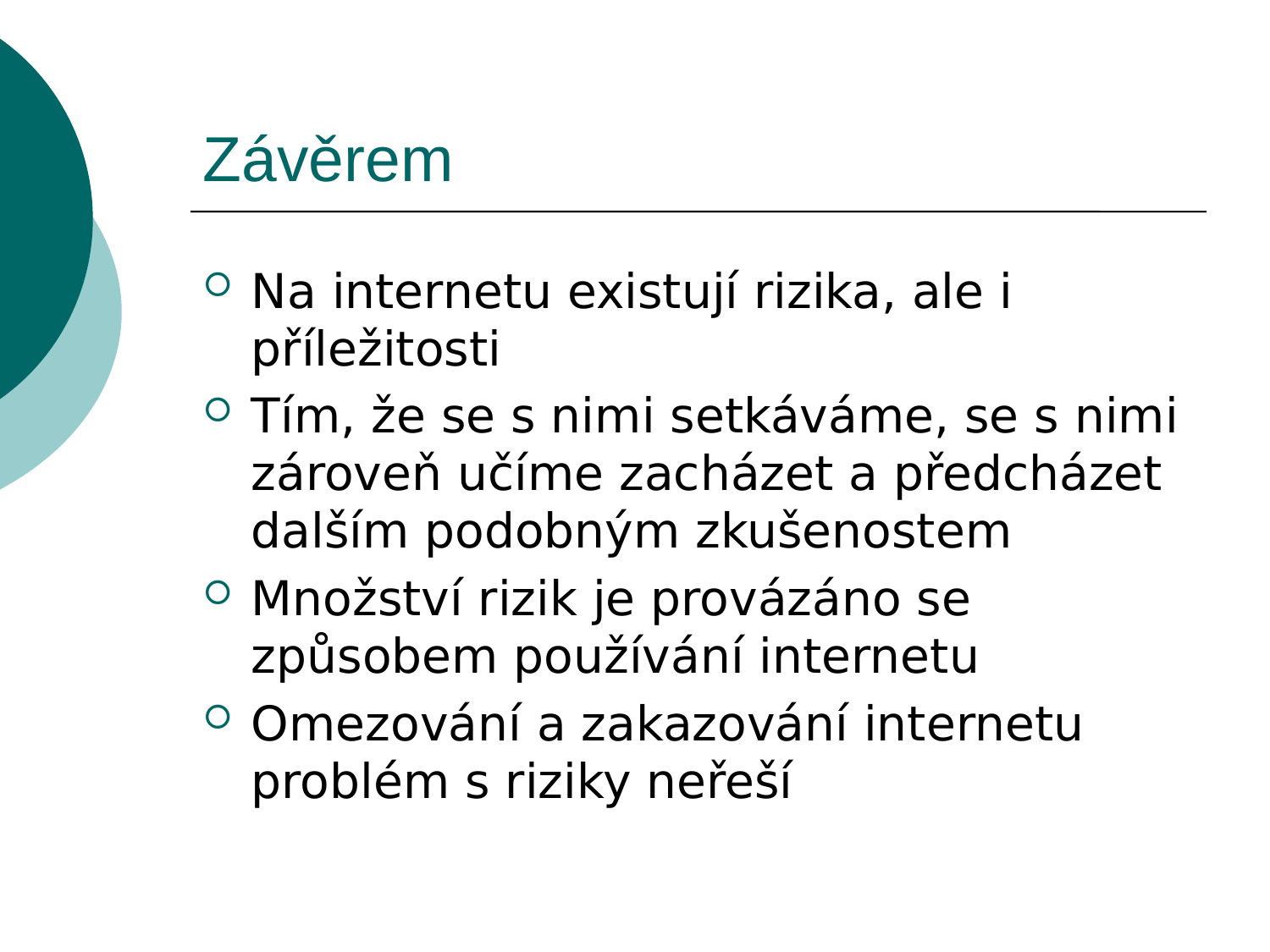

# Závěrem
Na internetu existují rizika, ale i příležitosti
Tím, že se s nimi setkáváme, se s nimi zároveň učíme zacházet a předcházet dalším podobným zkušenostem
Množství rizik je provázáno se způsobem používání internetu
Omezování a zakazování internetu problém s riziky neřeší